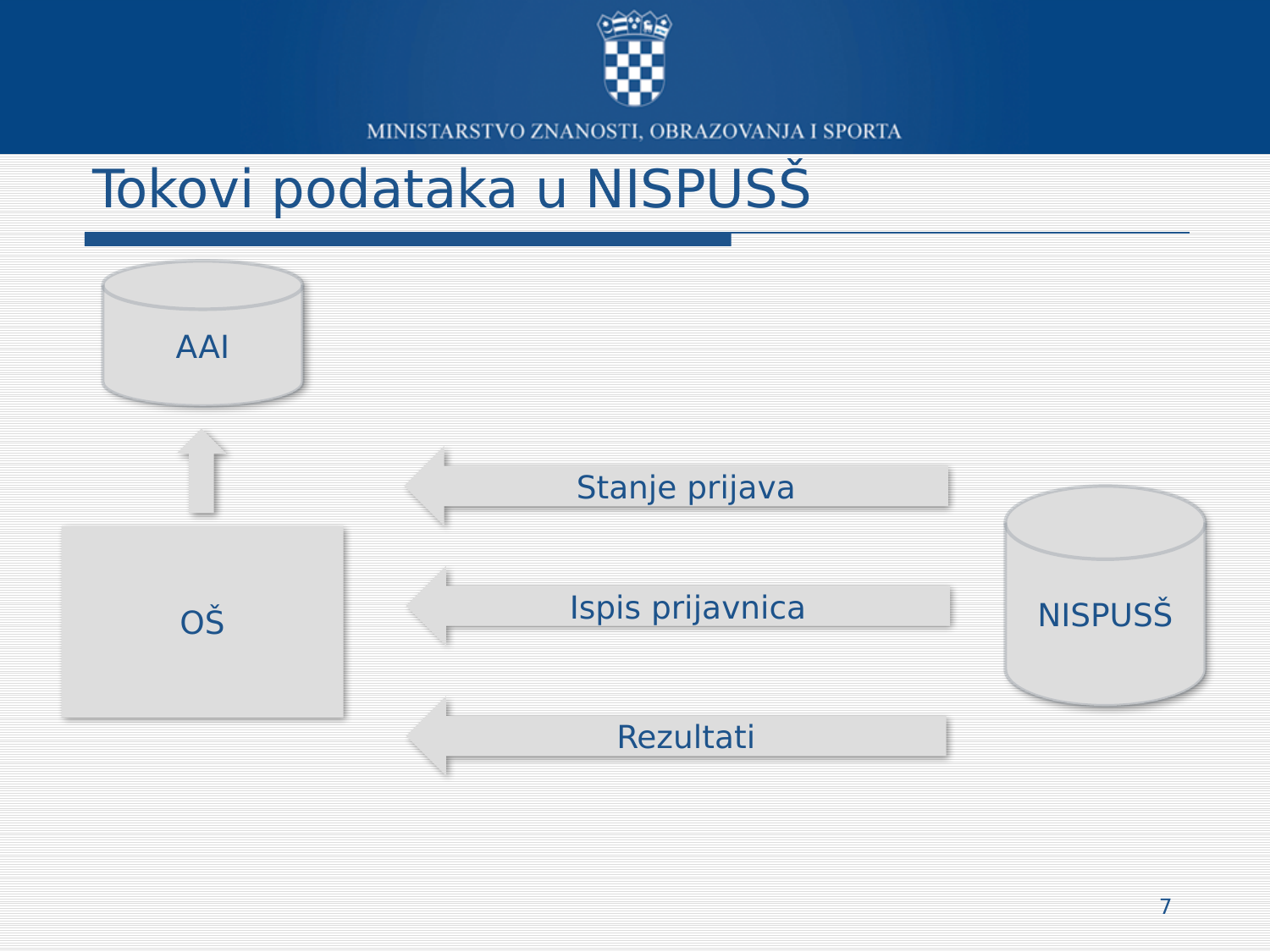

# Tokovi podataka u NISPUSŠ
AAI

Stanje prijava
NISPUSŠ
OŠ
Ispis prijavnica
Rezultati
7